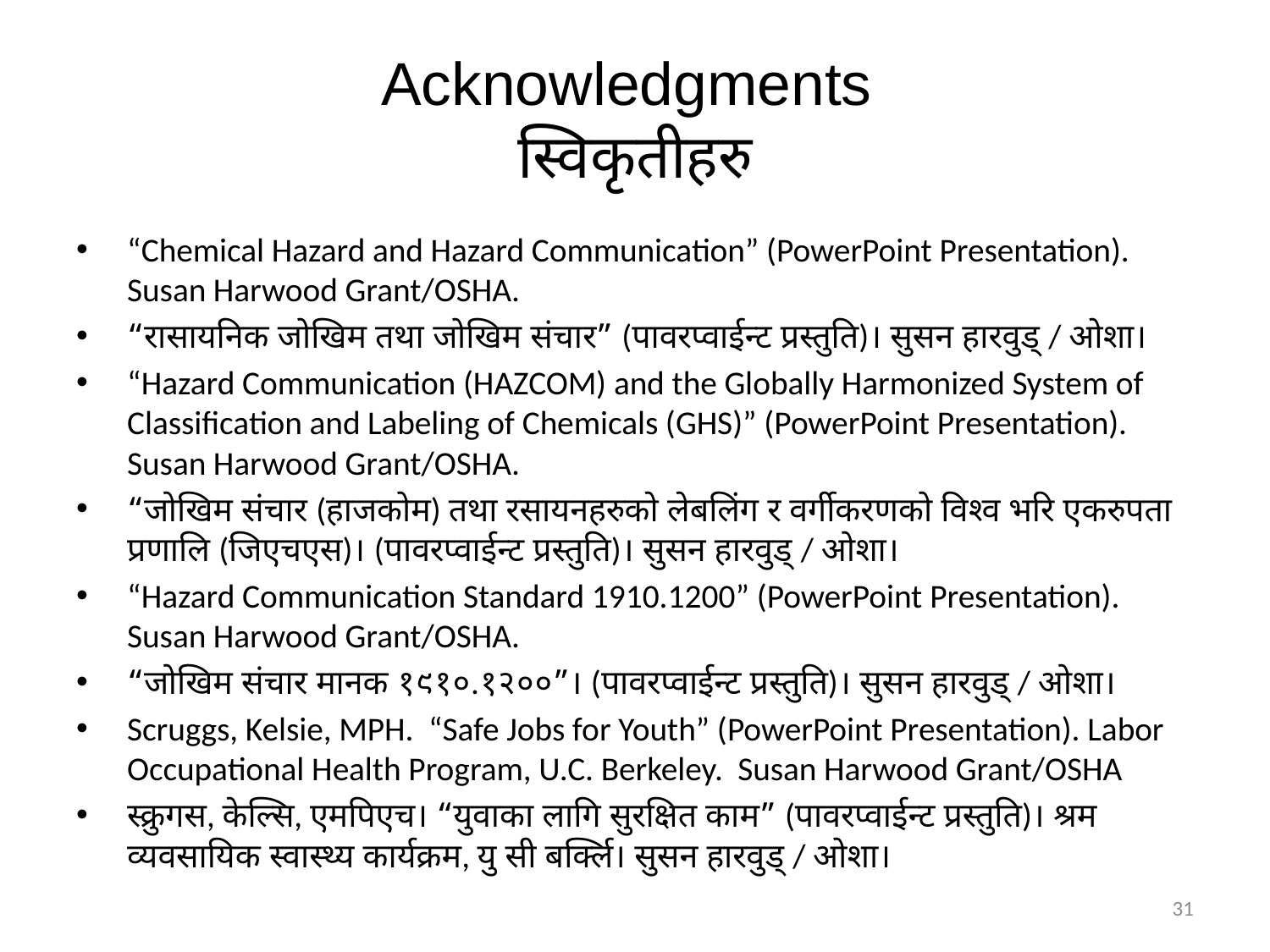

# Acknowledgments स्विकृतीहरु
“Chemical Hazard and Hazard Communication” (PowerPoint Presentation). Susan Harwood Grant/OSHA.
“रासायनिक जोखिम तथा जोखिम संचार” (पावरप्वाईन्ट प्रस्तुति)। सुसन हारवुड् / ओशा।
“Hazard Communication (HAZCOM) and the Globally Harmonized System of Classification and Labeling of Chemicals (GHS)” (PowerPoint Presentation).  Susan Harwood Grant/OSHA.
“जोखिम संचार (हाजकोम) तथा रसायनहरुको लेबलिंग र वर्गीकरणको विश्व भरि एकरुपता प्रणालि (जिएचएस)। (पावरप्वाईन्ट प्रस्तुति)। सुसन हारवुड् / ओशा।
“Hazard Communication Standard 1910.1200” (PowerPoint Presentation).  Susan Harwood Grant/OSHA.
“जोखिम संचार मानक १९१०.१२००”। (पावरप्वाईन्ट प्रस्तुति)। सुसन हारवुड् / ओशा।
Scruggs, Kelsie, MPH.  “Safe Jobs for Youth” (PowerPoint Presentation). Labor Occupational Health Program, U.C. Berkeley.  Susan Harwood Grant/OSHA
स्क्रुगस, केल्सि, एमपिएच। “युवाका लागि सुरक्षित काम” (पावरप्वाईन्ट प्रस्तुति)। श्रम व्यवसायिक स्वास्थ्य कार्यक्रम, यु सी बर्क्लि। सुसन हारवुड् / ओशा।
31